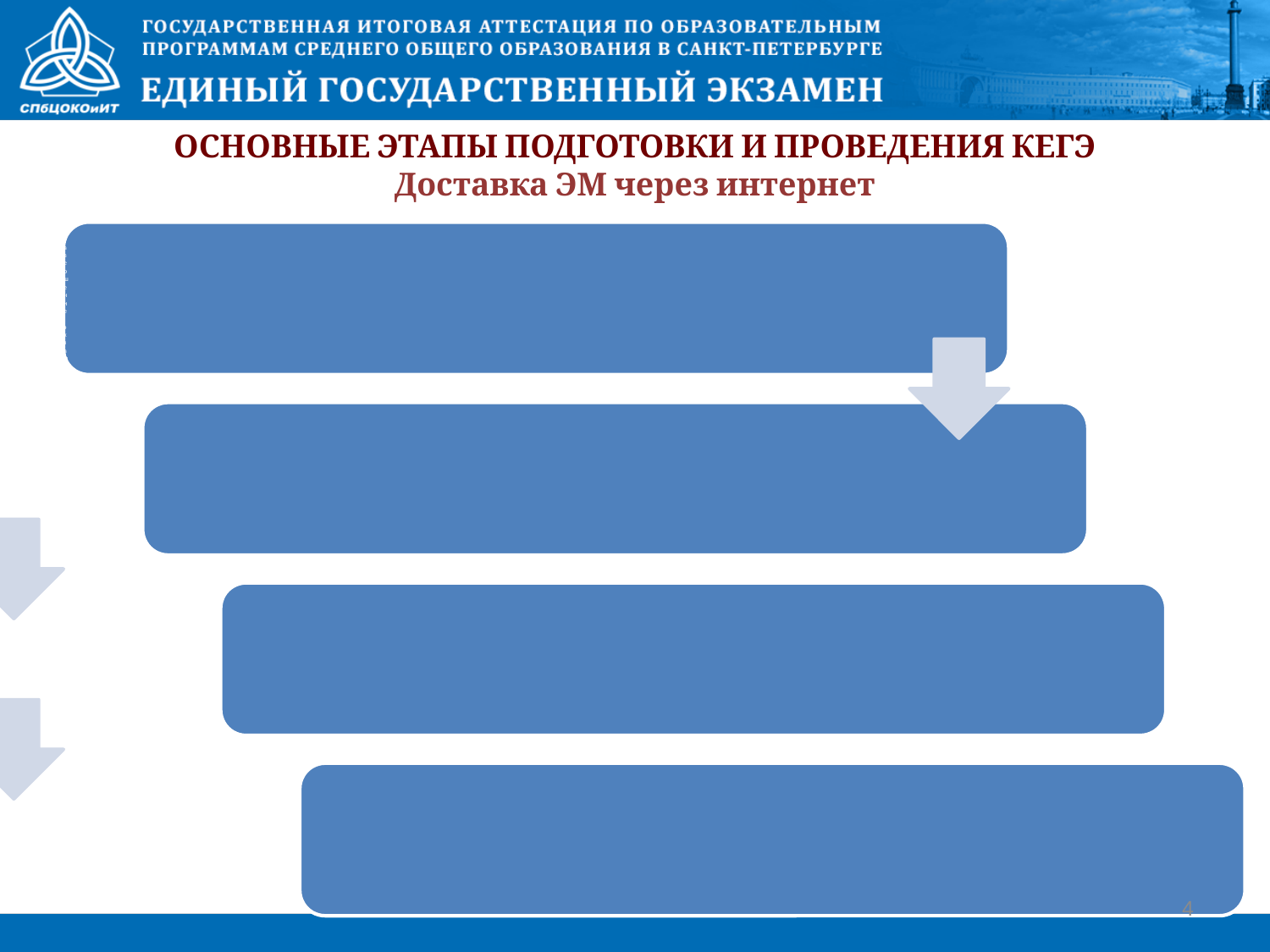

# Основные этапы подготовки и проведения КЕГЭ Доставка ЭМ через интернет
Завершение экзамена (сканирование в аудитории и передача ответов КЕГЭ и форм в РЦОИ)
4